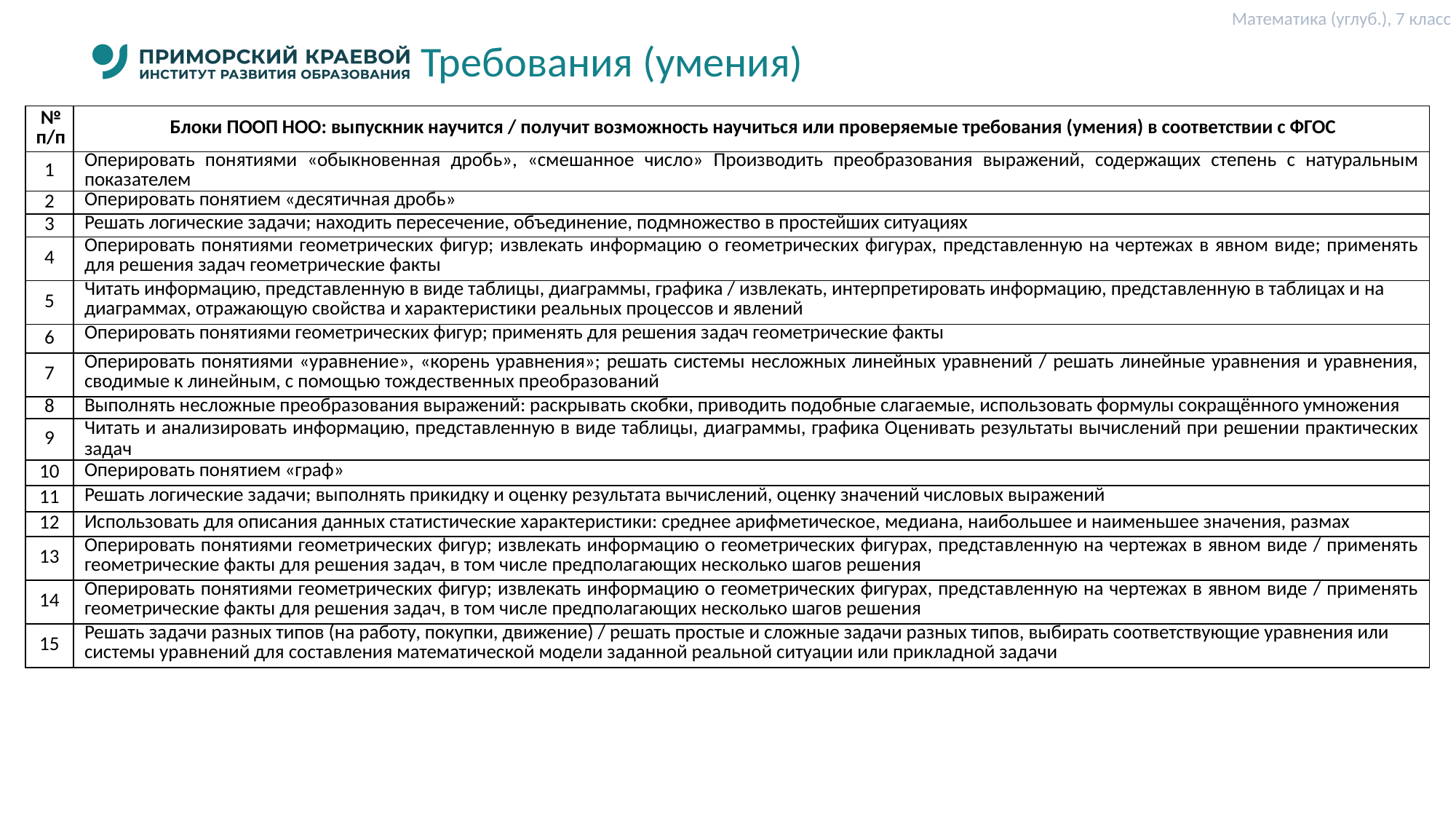

Математика (углуб.), 7 класс
# Требования (умения)
| № п/п | Блоки ПООП НОО: выпускник научится / получит возможность научиться или проверяемые требования (умения) в соответствии с ФГОС |
| --- | --- |
| 1 | Оперировать понятиями «обыкновенная дробь», «смешанное число» Производить преобразования выражений, содержащих степень с натуральным показателем |
| 2 | Оперировать понятием «десятичная дробь» |
| 3 | Решать логические задачи; находить пересечение, объединение, подмножество в простейших ситуациях |
| 4 | Оперировать понятиями геометрических фигур; извлекать информацию о геометрических фигурах, представленную на чертежах в явном виде; применять для решения задач геометрические факты |
| 5 | Читать информацию, представленную в виде таблицы, диаграммы, графика / извлекать, интерпретировать информацию, представленную в таблицах и на диаграммах, отражающую свойства и характеристики реальных процессов и явлений |
| 6 | Оперировать понятиями геометрических фигур; применять для решения задач геометрические факты |
| 7 | Оперировать понятиями «уравнение», «корень уравнения»; решать системы несложных линейных уравнений / решать линейные уравнения и уравнения, сводимые к линейным, с помощью тождественных преобразований |
| 8 | Выполнять несложные преобразования выражений: раскрывать скобки, приводить подобные слагаемые, использовать формулы сокращённого умножения |
| 9 | Читать и анализировать информацию, представленную в виде таблицы, диаграммы, графика Оценивать результаты вычислений при решении практических задач |
| 10 | Оперировать понятием «граф» |
| 11 | Решать логические задачи; выполнять прикидку и оценку результата вычислений, оценку значений числовых выражений |
| 12 | Использовать для описания данных статистические характеристики: среднее арифметическое, медиана, наибольшее и наименьшее значения, размах |
| 13 | Оперировать понятиями геометрических фигур; извлекать информацию о геометрических фигурах, представленную на чертежах в явном виде / применять геометрические факты для решения задач, в том числе предполагающих несколько шагов решения |
| 14 | Оперировать понятиями геометрических фигур; извлекать информацию о геометрических фигурах, представленную на чертежах в явном виде / применять геометрические факты для решения задач, в том числе предполагающих несколько шагов решения |
| 15 | Решать задачи разных типов (на работу, покупки, движение) / решать простые и сложные задачи разных типов, выбирать соответствующие уравнения или системы уравнений для составления математической модели заданной реальной ситуации или прикладной задачи |